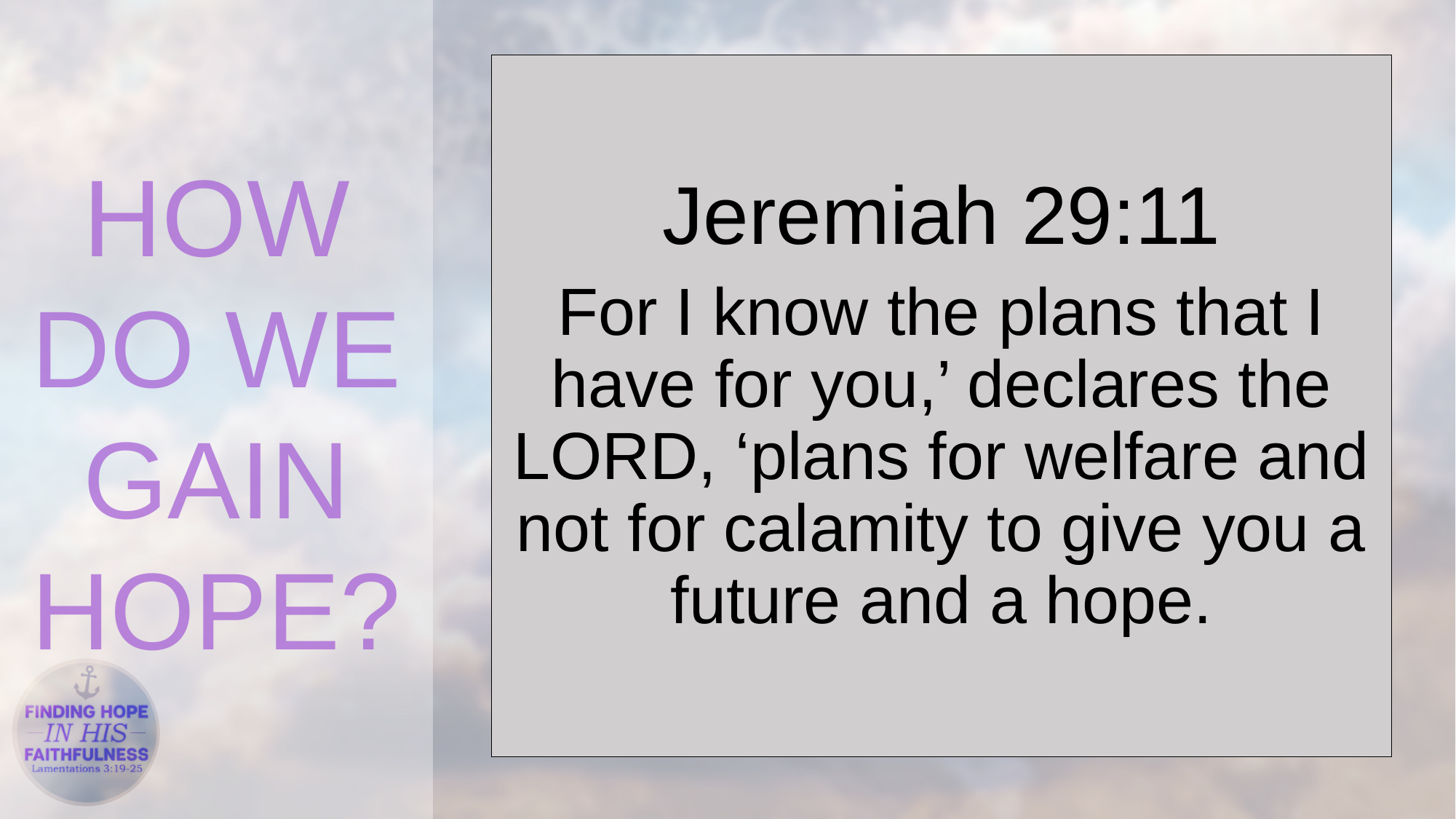

HOW DO WE GAIN HOPE?
Jeremiah 29:11
For I know the plans that I have for you,’ declares the LORD, ‘plans for welfare and not for calamity to give you a future and a hope.